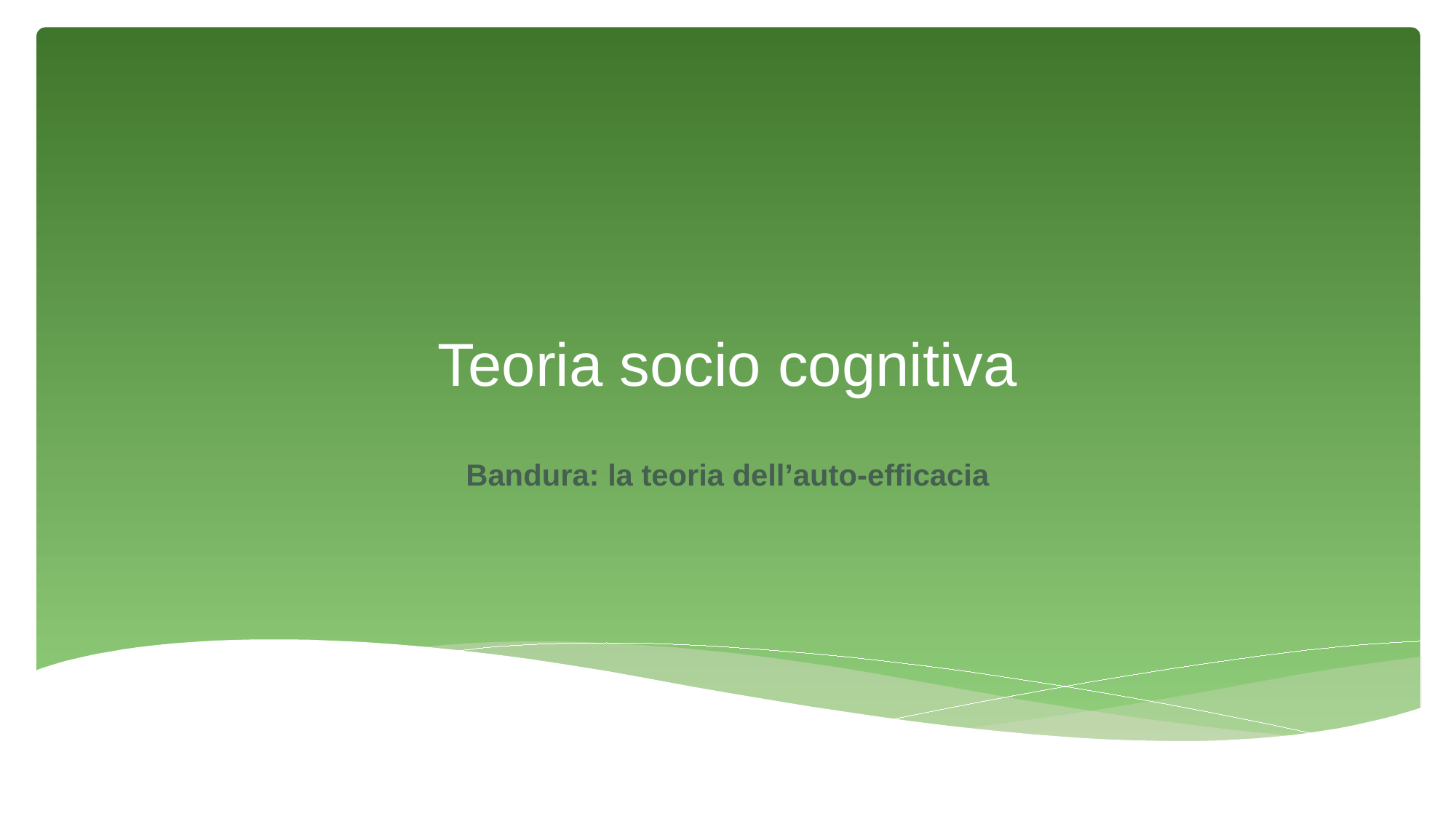

# Teoria socio cognitiva
Bandura: la teoria dell’auto-efficacia